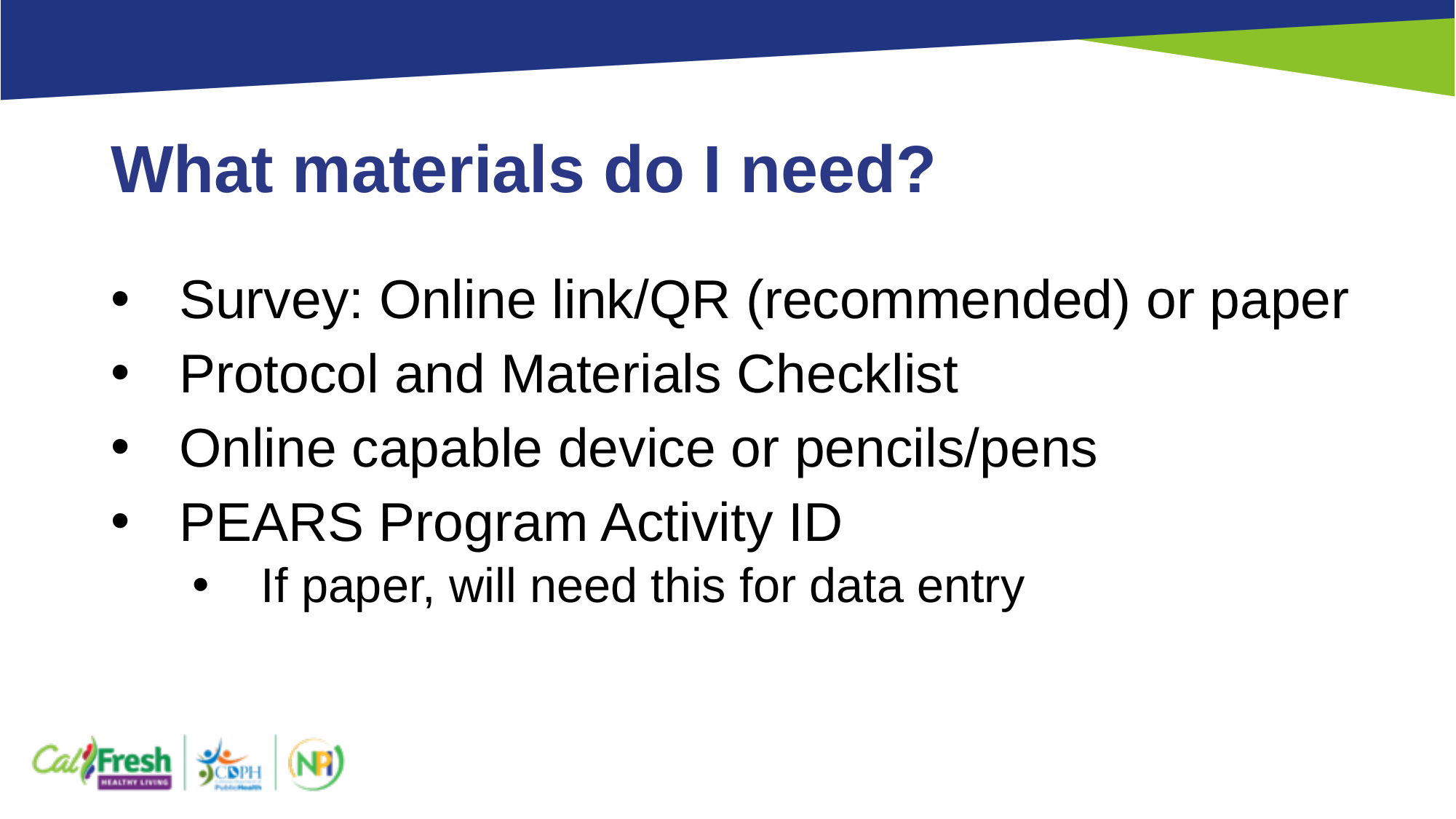

# What materials do I need?
Survey: Online link/QR (recommended) or paper
Protocol and Materials Checklist
Online capable device or pencils/pens
PEARS Program Activity ID
If paper, will need this for data entry